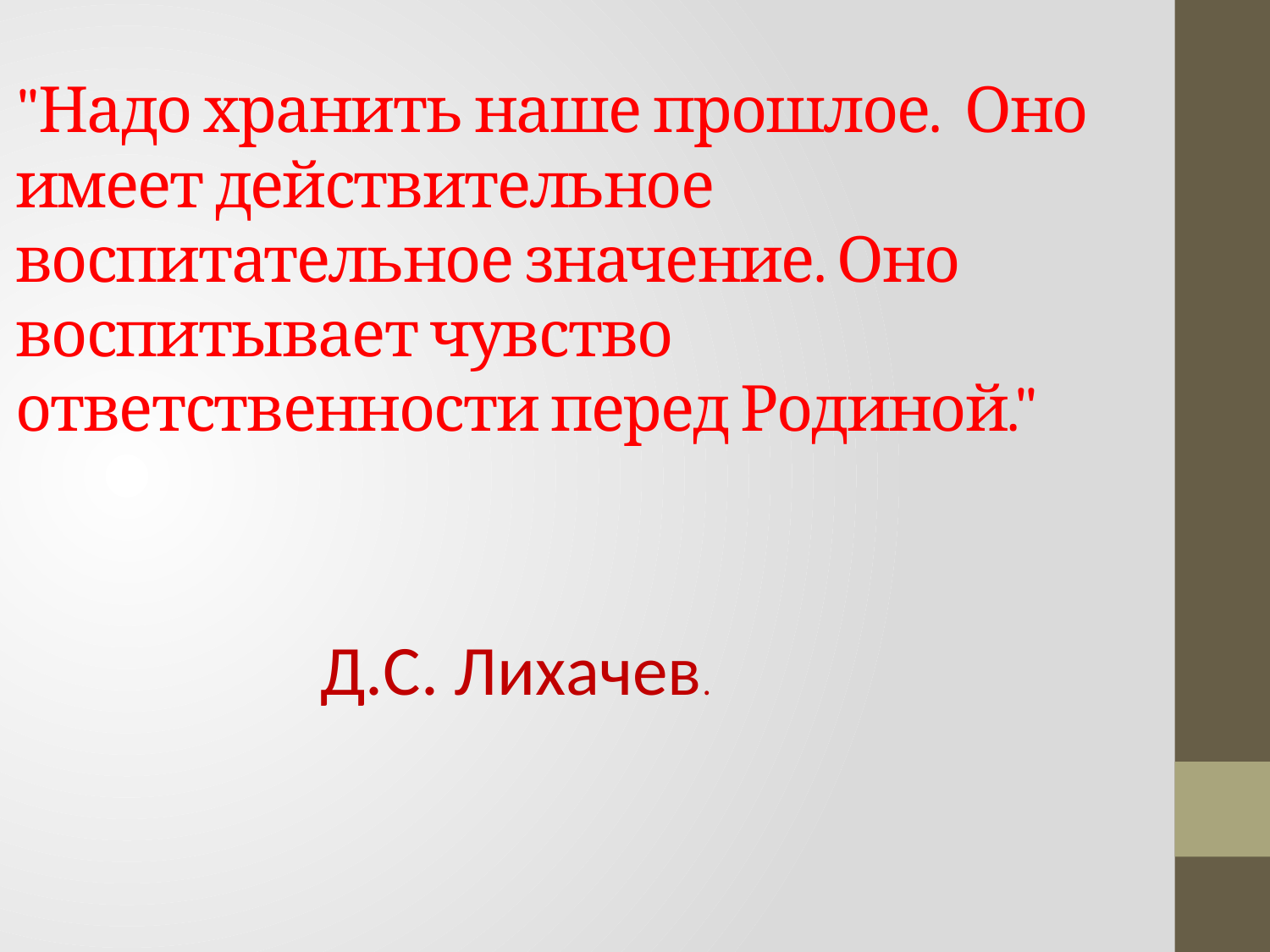

# "Надо хранить наше прошлое.  Оно имеет действительное воспитательное значение. Оно воспитывает чувство ответственности перед Родиной."
         Д.С. Лихачев.